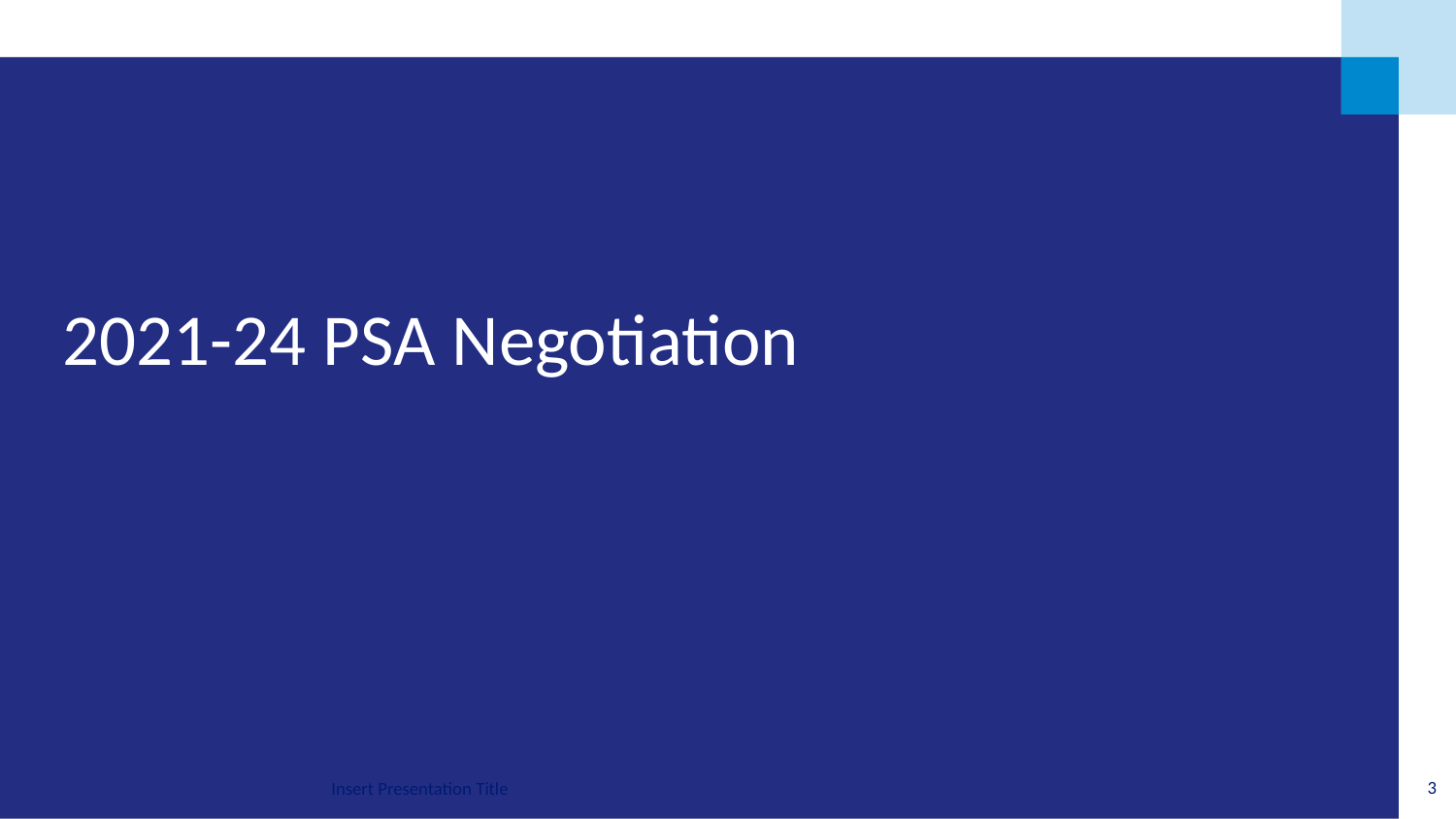

# 2021-24 PSA Negotiation
3
Insert Presentation Title